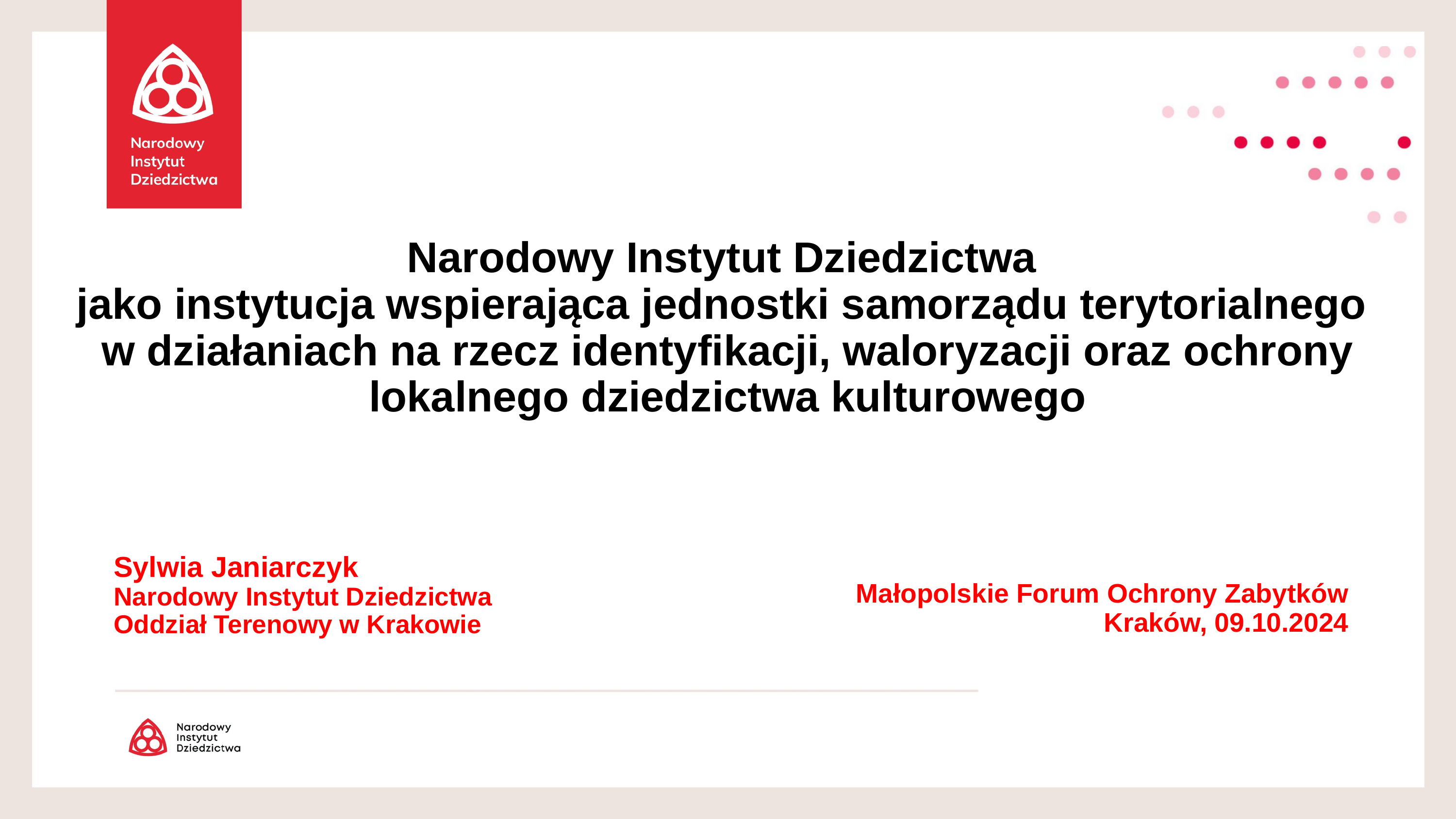

Narodowy Instytut Dziedzictwa
jako instytucja wspierająca jednostki samorządu terytorialnego
w działaniach na rzecz identyfikacji, waloryzacji oraz ochrony lokalnego dziedzictwa kulturowego
Sylwia Janiarczyk
Narodowy Instytut Dziedzictwa
Oddział Terenowy w Krakowie
Małopolskie Forum Ochrony Zabytków
Kraków, 09.10.2024